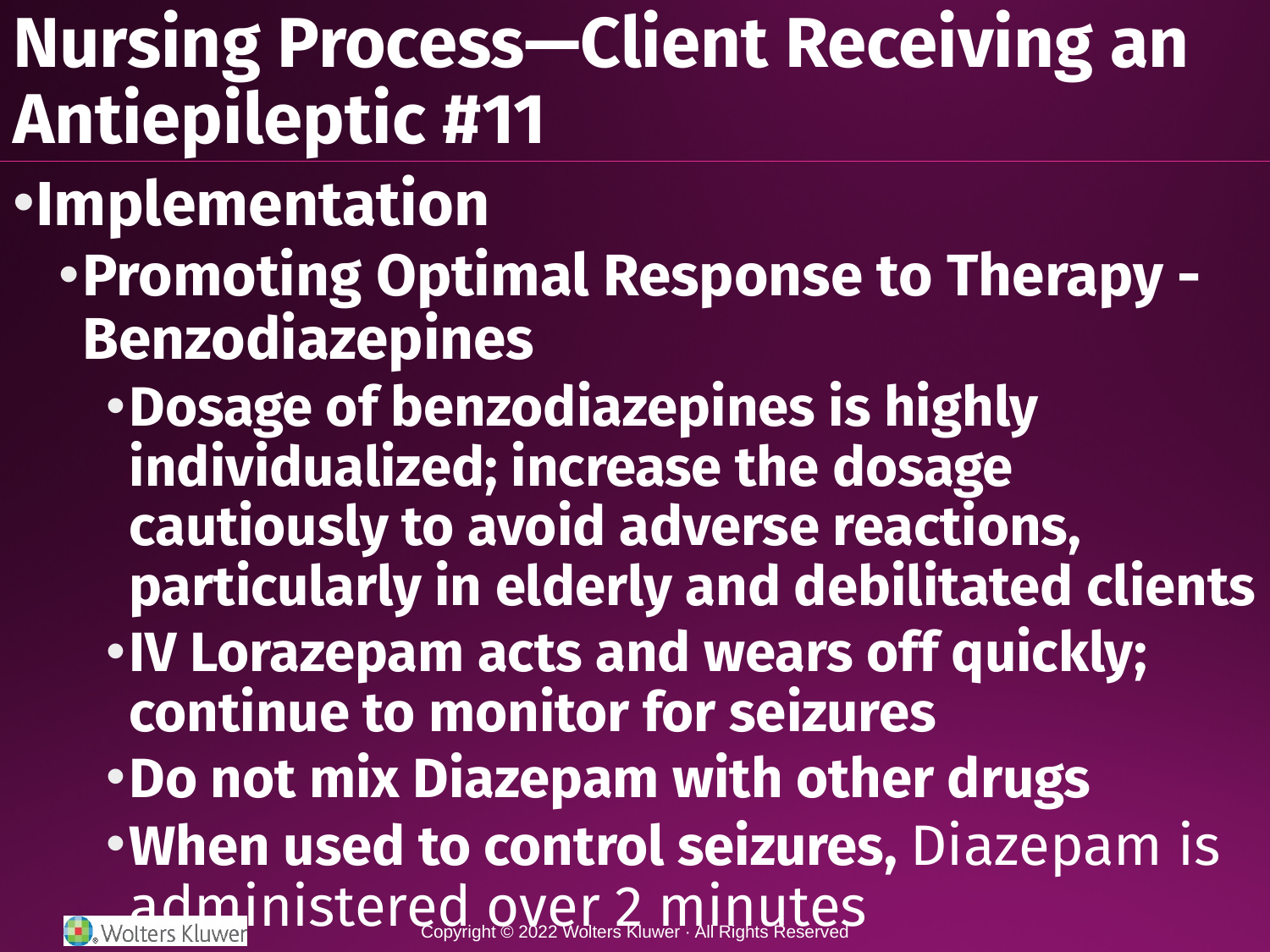

# Nursing Process—Client Receiving an Antiepileptic #11
Implementation
Promoting Optimal Response to Therapy - Benzodiazepines
Dosage of benzodiazepines is highly individualized; increase the dosage cautiously to avoid adverse reactions, particularly in elderly and debilitated clients
IV Lorazepam acts and wears off quickly; continue to monitor for seizures
Do not mix Diazepam with other drugs
When used to control seizures, Diazepam is administered over 2 minutes